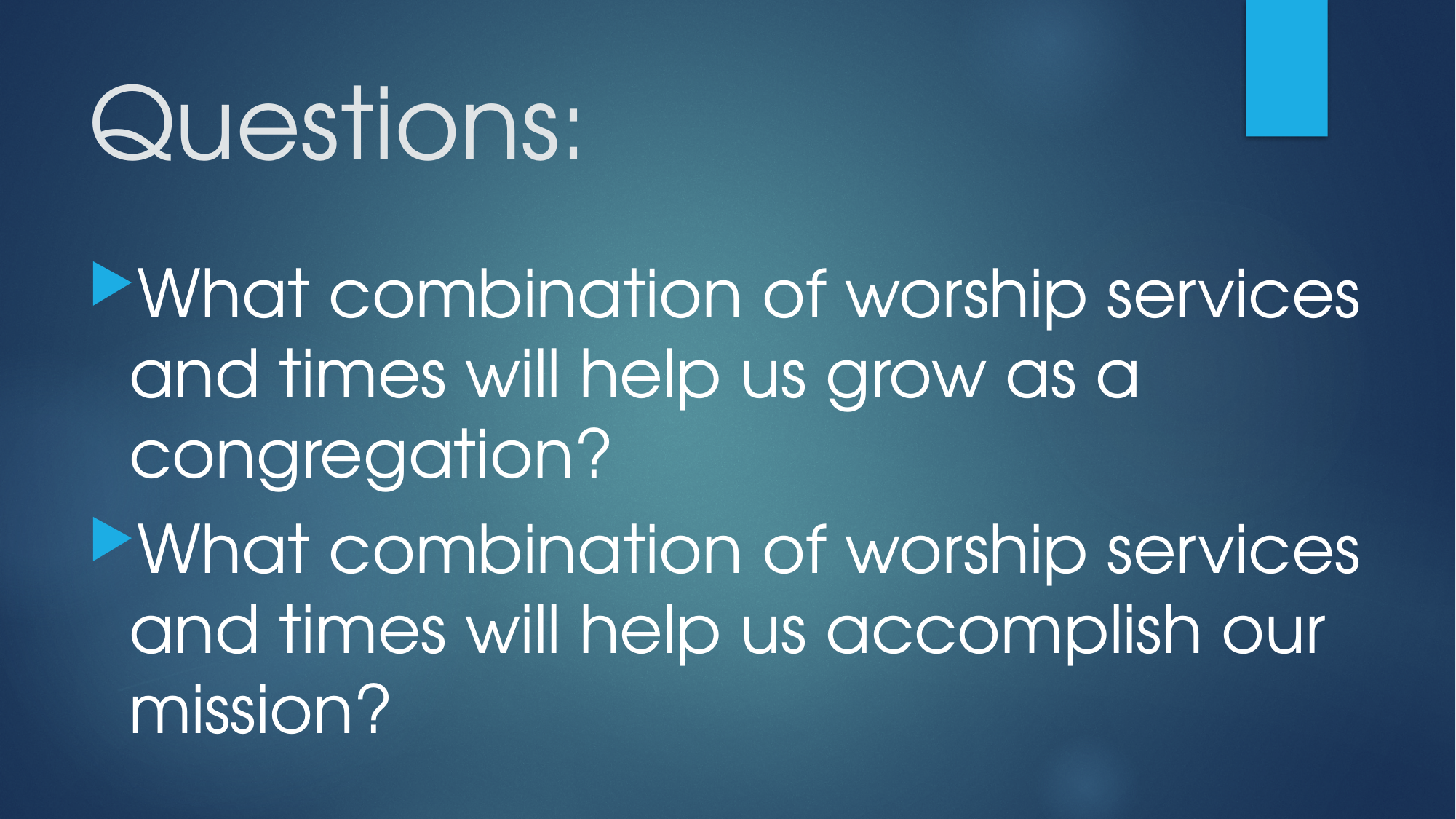

# Questions:
What combination of worship services and times will help us grow as a congregation?
What combination of worship services and times will help us accomplish our mission?